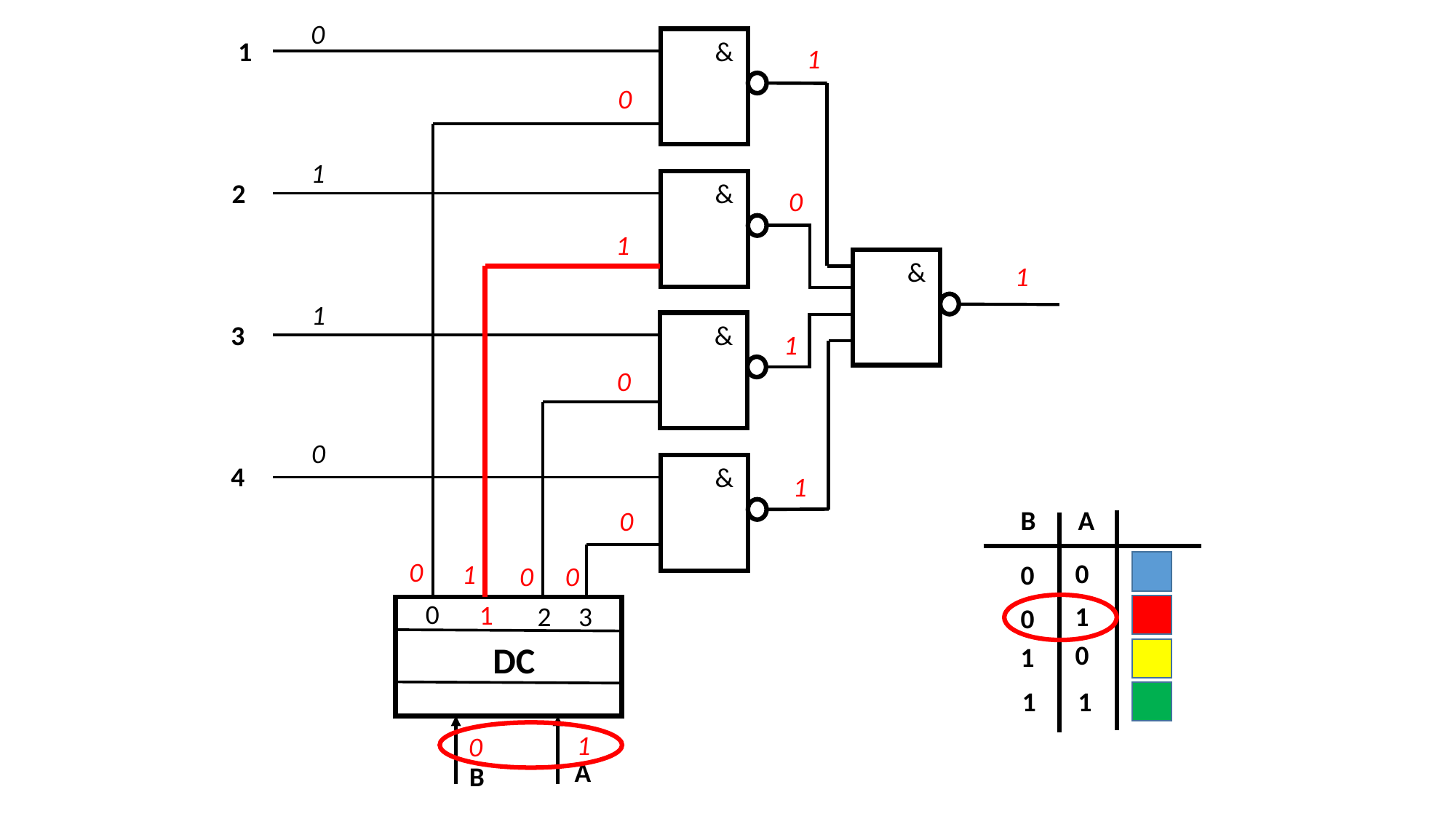

0
1
&
&

&
&

&
&

&
&

&
&

1
0
1
2
0
1
1
1
3
1
0
0
4
1
B
A
0
0
0

1
0
0
0
0
1
2
3
1

0
DC
0
1

1
1

1
0
A
B